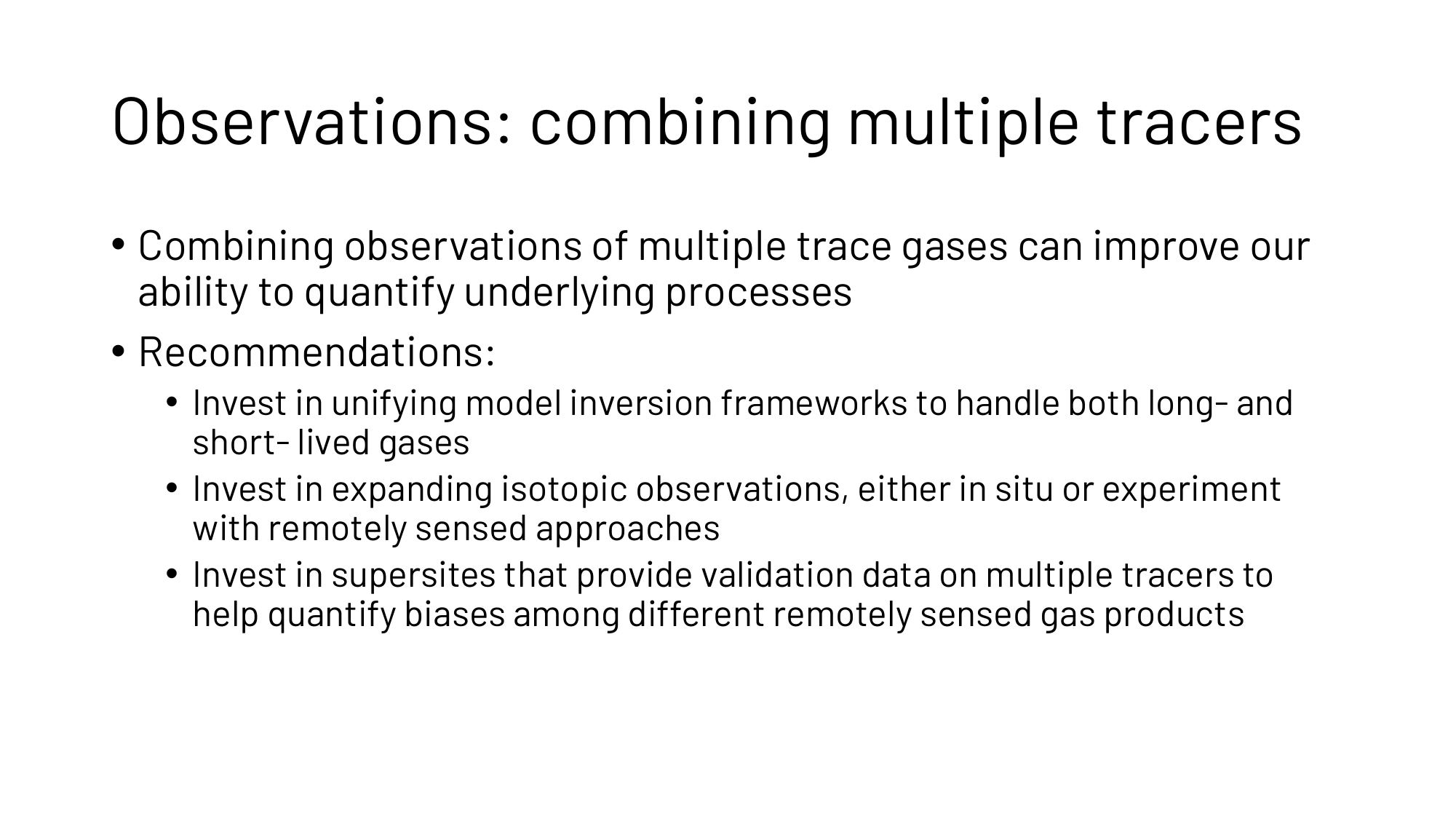

# Observations: combining multiple tracers
Combining observations of multiple trace gases can improve our ability to quantify underlying processes
Recommendations:
Invest in unifying model inversion frameworks to handle both long- and short- lived gases
Invest in expanding isotopic observations, either in situ or experiment with remotely sensed approaches
Invest in supersites that provide validation data on multiple tracers to help quantify biases among different remotely sensed gas products